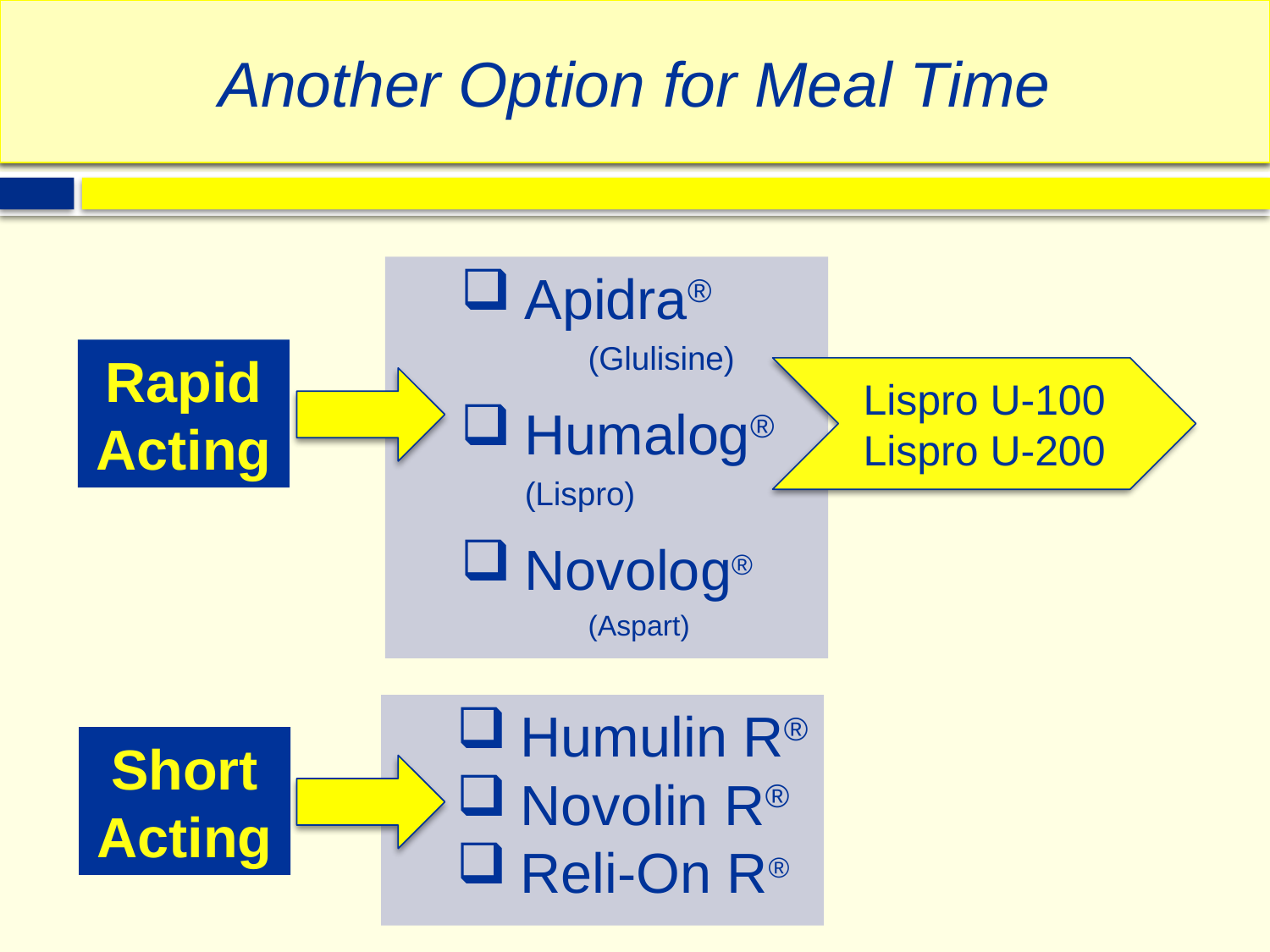

# Another Option for Meal Time
Apidra®
	(Glulisine)
Humalog®
       (Lispro)
Novolog®
	(Aspart)
Rapid Acting
Lispro U-100
Lispro U-200

Humulin R®
Novolin R®
Reli-On R®
Short Acting